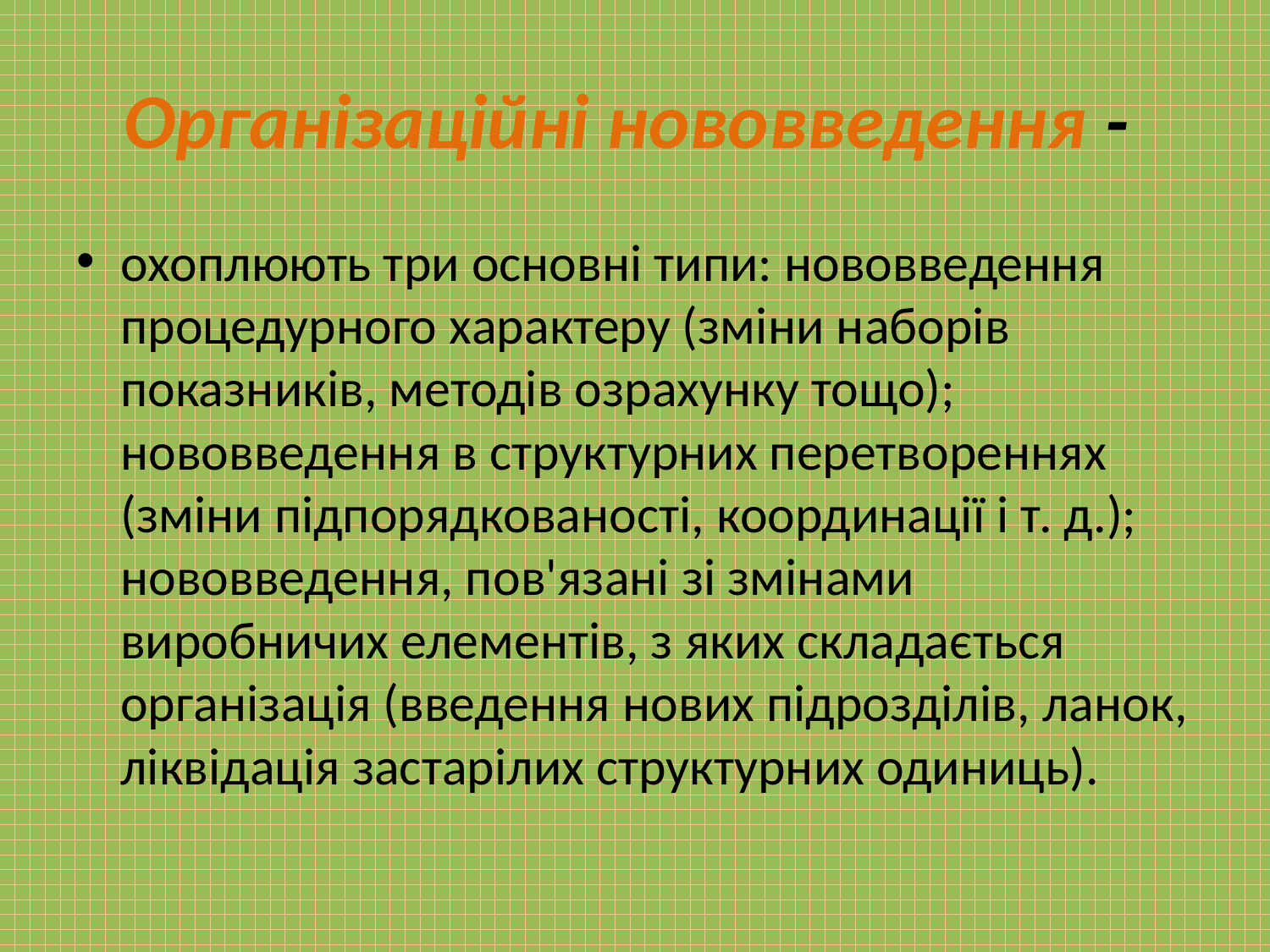

# Організаційні нововведення -
охоплюють три основні типи: нововведення процедурного характеру (зміни наборів показників, методів озрахунку тощо); нововведення в структурних перетвореннях (зміни підпорядкованості, координації і т. д.); нововведення, пов'язані зі змінами виробничих елементів, з яких складається організація (введення нових підрозділів, ланок, ліквідація застарілих структурних одиниць).